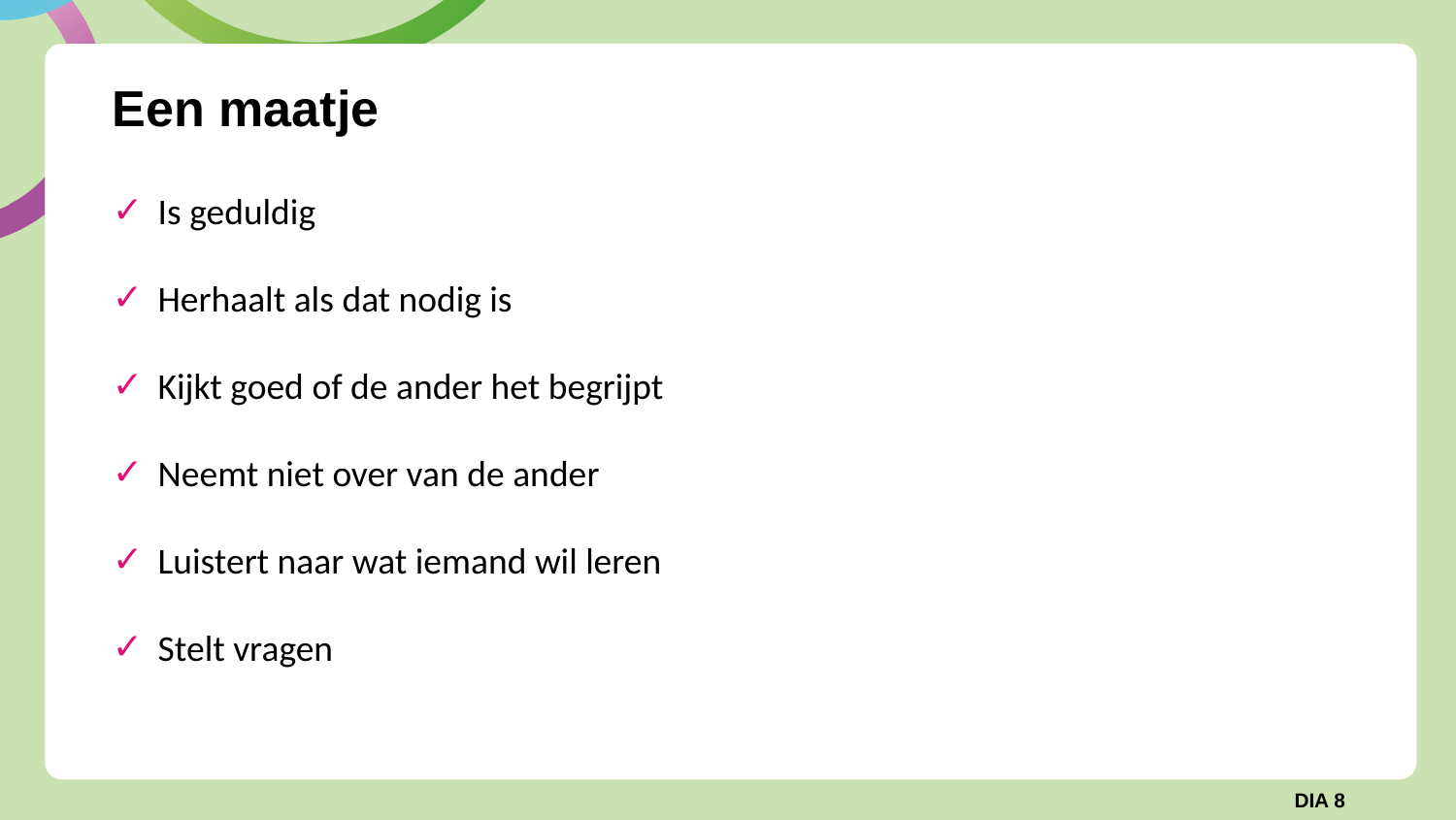

# Een maatje
Is geduldig
Herhaalt als dat nodig is
Kijkt goed of de ander het begrijpt
Neemt niet over van de ander
Luistert naar wat iemand wil leren
Stelt vragen
DIA 8